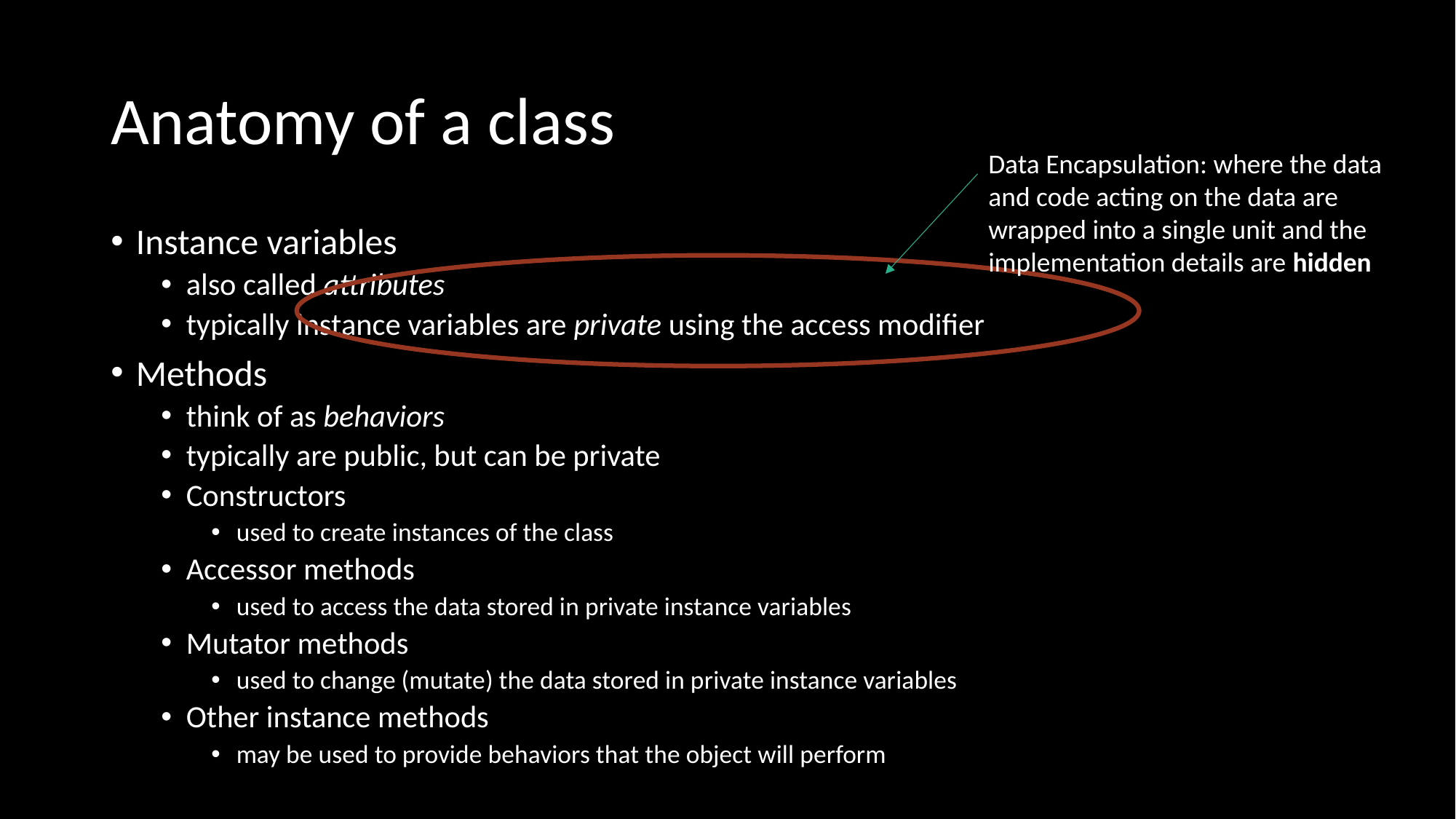

# Anatomy of a class
Data Encapsulation: where the data and code acting on the data are wrapped into a single unit and the implementation details are hidden
Instance variables
also called attributes
typically instance variables are private using the access modifier
Methods
think of as behaviors
typically are public, but can be private
Constructors
used to create instances of the class
Accessor methods
used to access the data stored in private instance variables
Mutator methods
used to change (mutate) the data stored in private instance variables
Other instance methods
may be used to provide behaviors that the object will perform